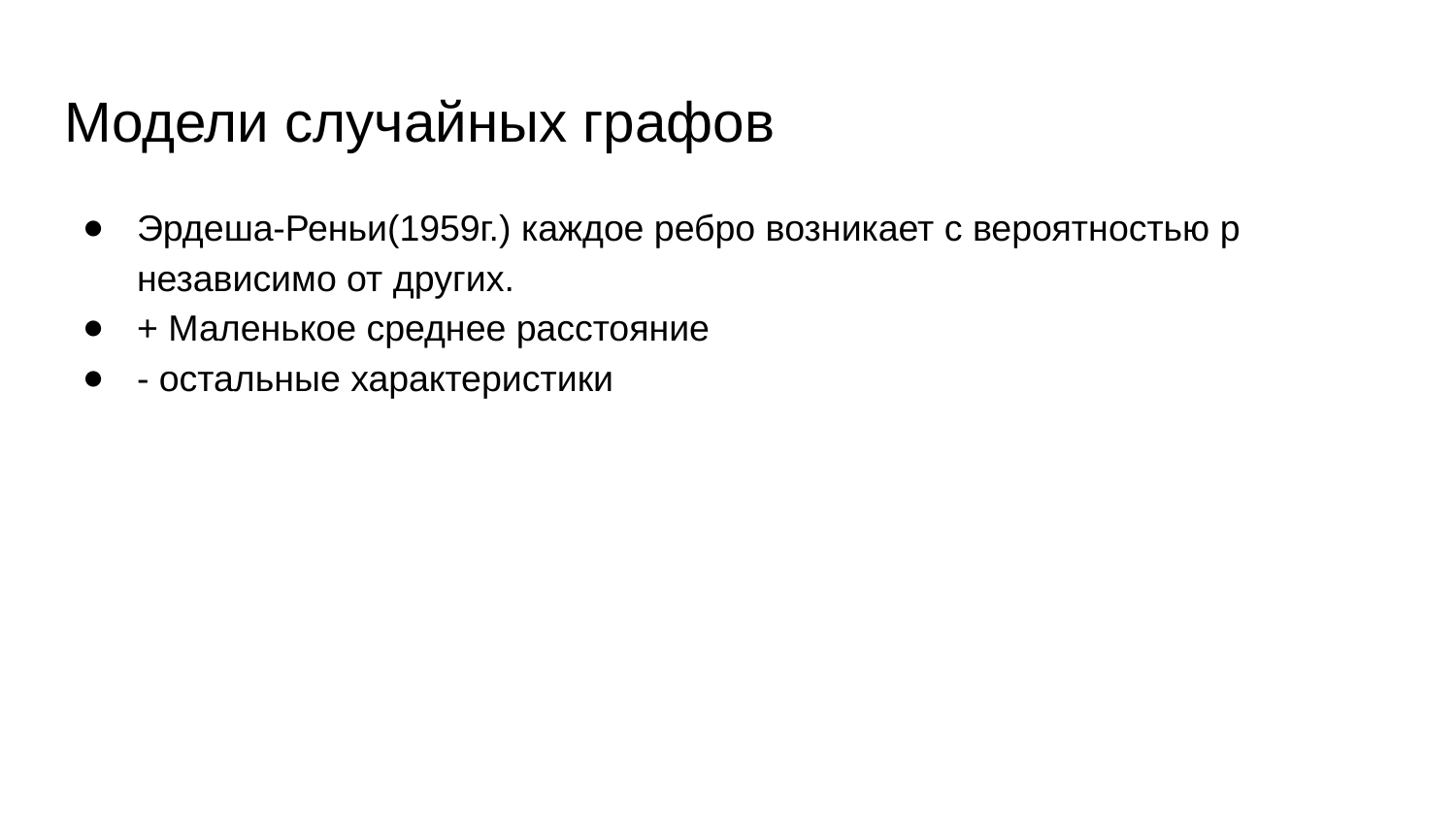

# Модели случайных графов
Эрдеша-Реньи(1959г.) каждое ребро возникает с вероятностью p независимо от других.
+ Маленькое среднее расстояние
- остальные характеристики